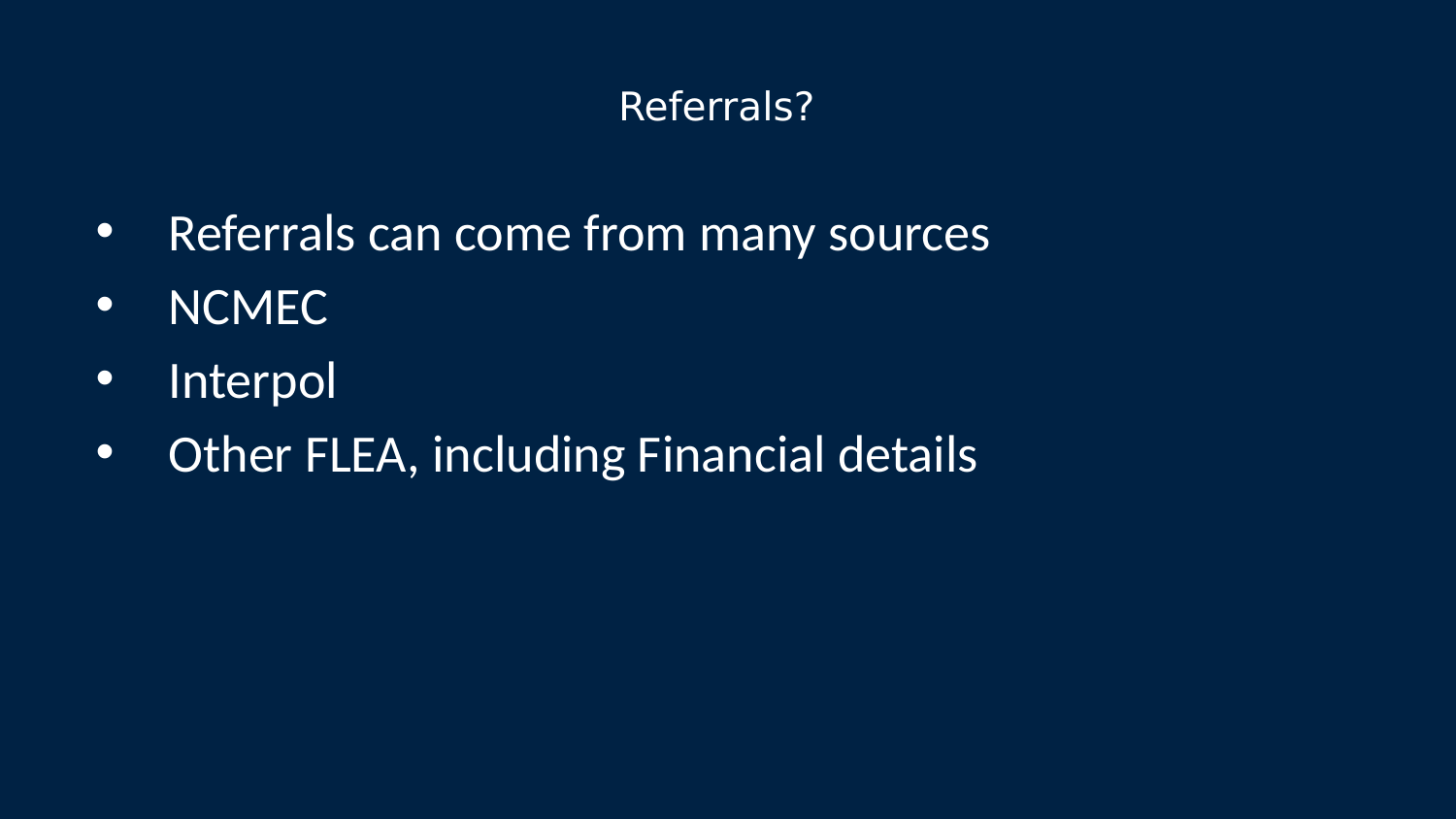

Referrals?
Referrals can come from many sources
NCMEC
Interpol
Other FLEA, including Financial details